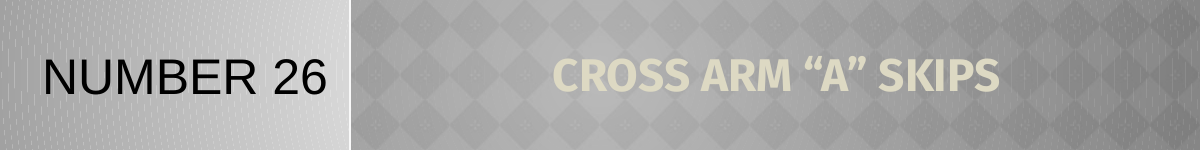

NUMBER 26
# Cross arm “a” skips